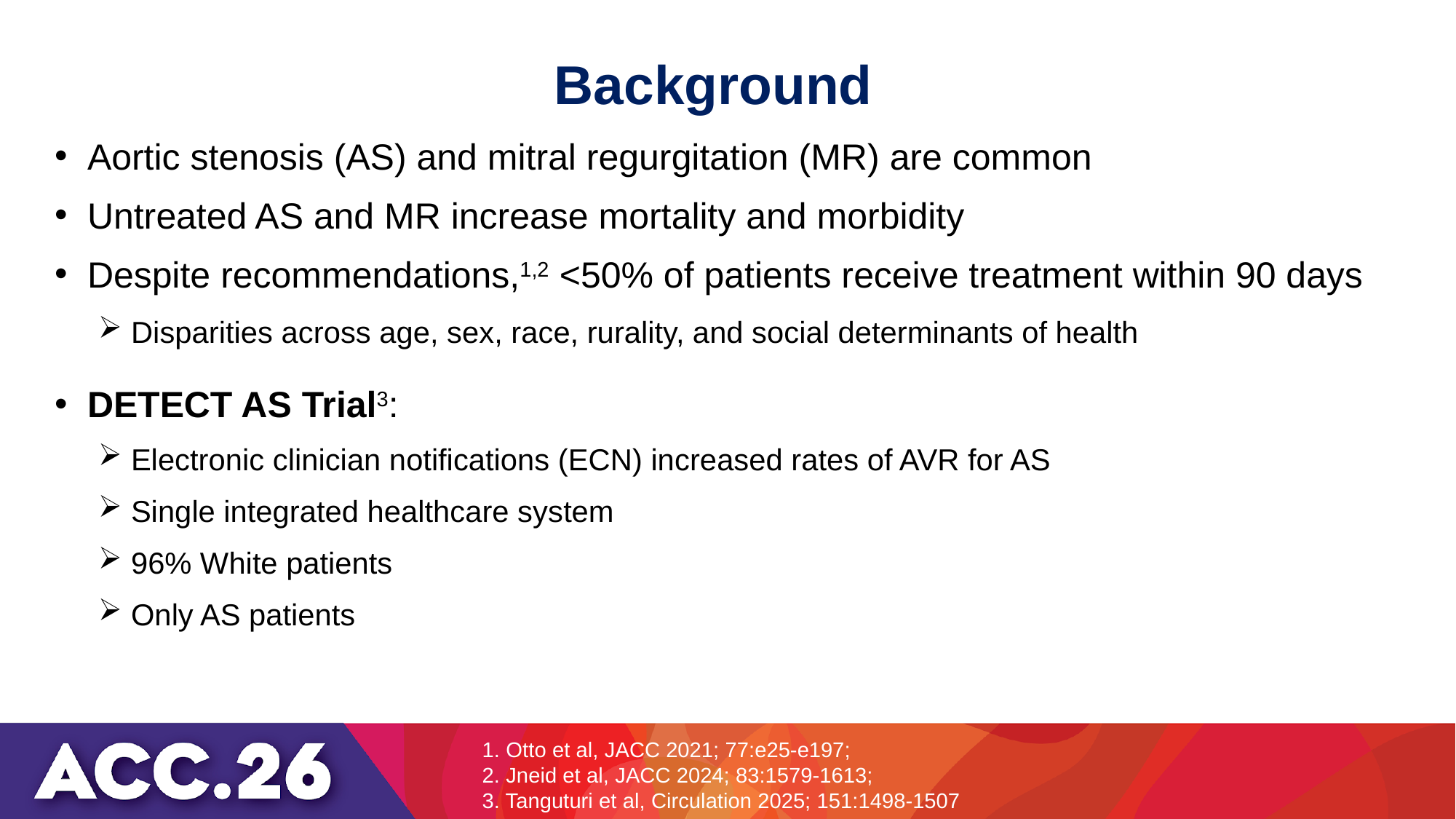

# Background
Aortic stenosis (AS) and mitral regurgitation (MR) are common
Untreated AS and MR increase mortality and morbidity
Despite recommendations,1,2 <50% of patients receive treatment within 90 days
Disparities across age, sex, race, rurality, and social determinants of health
DETECT AS Trial3:
Electronic clinician notifications (ECN) increased rates of AVR for AS
Single integrated healthcare system
96% White patients
Only AS patients
1. Otto et al, JACC 2021; 77:e25-e197;
2. Jneid et al, JACC 2024; 83:1579-1613;               3. Tanguturi et al, Circulation 2025; 151:1498-1507